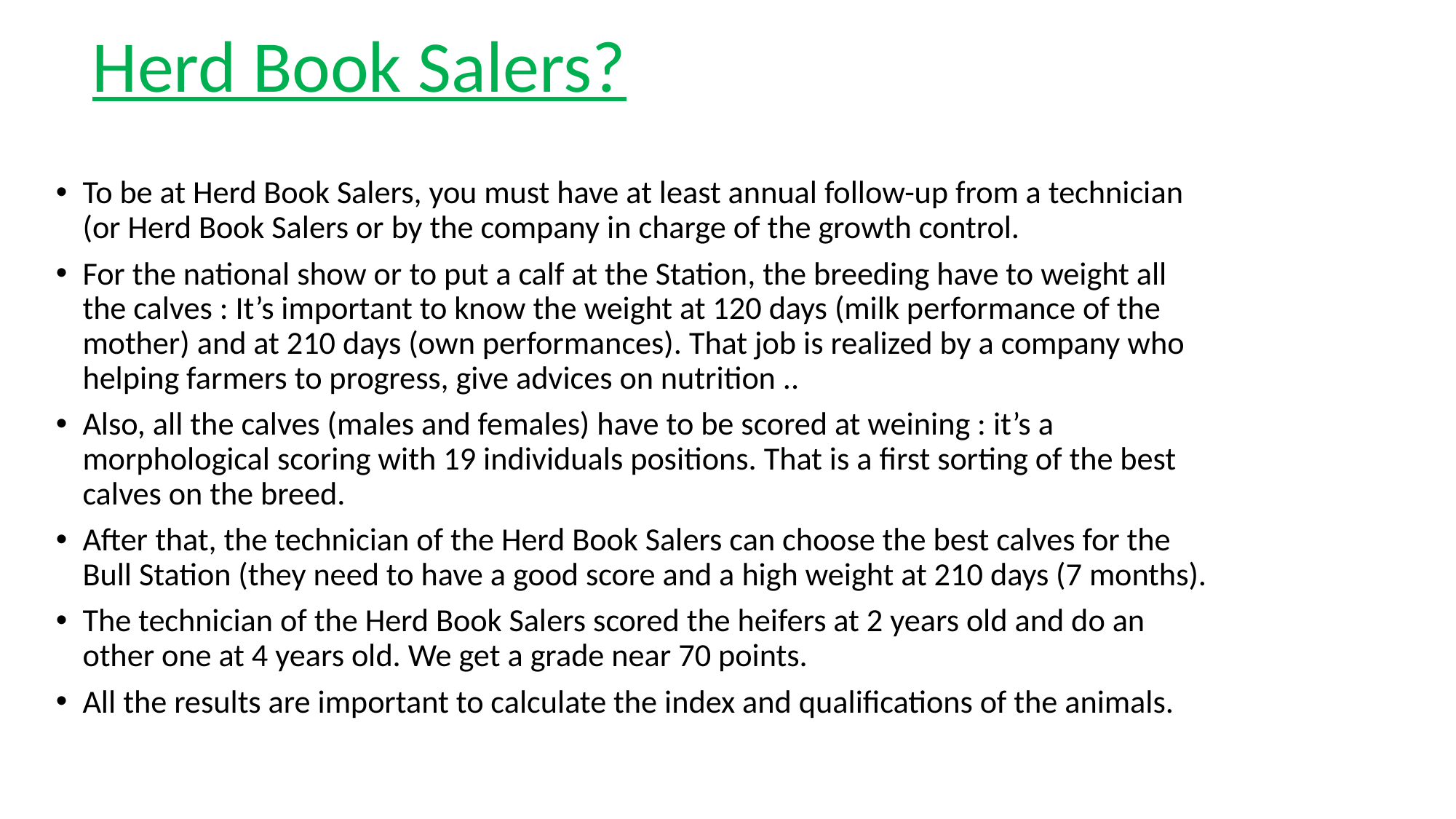

# Herd Book Salers?
To be at Herd Book Salers, you must have at least annual follow-up from a technician (or Herd Book Salers or by the company in charge of the growth control.
For the national show or to put a calf at the Station, the breeding have to weight all the calves : It’s important to know the weight at 120 days (milk performance of the mother) and at 210 days (own performances). That job is realized by a company who helping farmers to progress, give advices on nutrition ..
Also, all the calves (males and females) have to be scored at weining : it’s a morphological scoring with 19 individuals positions. That is a first sorting of the best calves on the breed.
After that, the technician of the Herd Book Salers can choose the best calves for the Bull Station (they need to have a good score and a high weight at 210 days (7 months).
The technician of the Herd Book Salers scored the heifers at 2 years old and do an other one at 4 years old. We get a grade near 70 points.
All the results are important to calculate the index and qualifications of the animals.